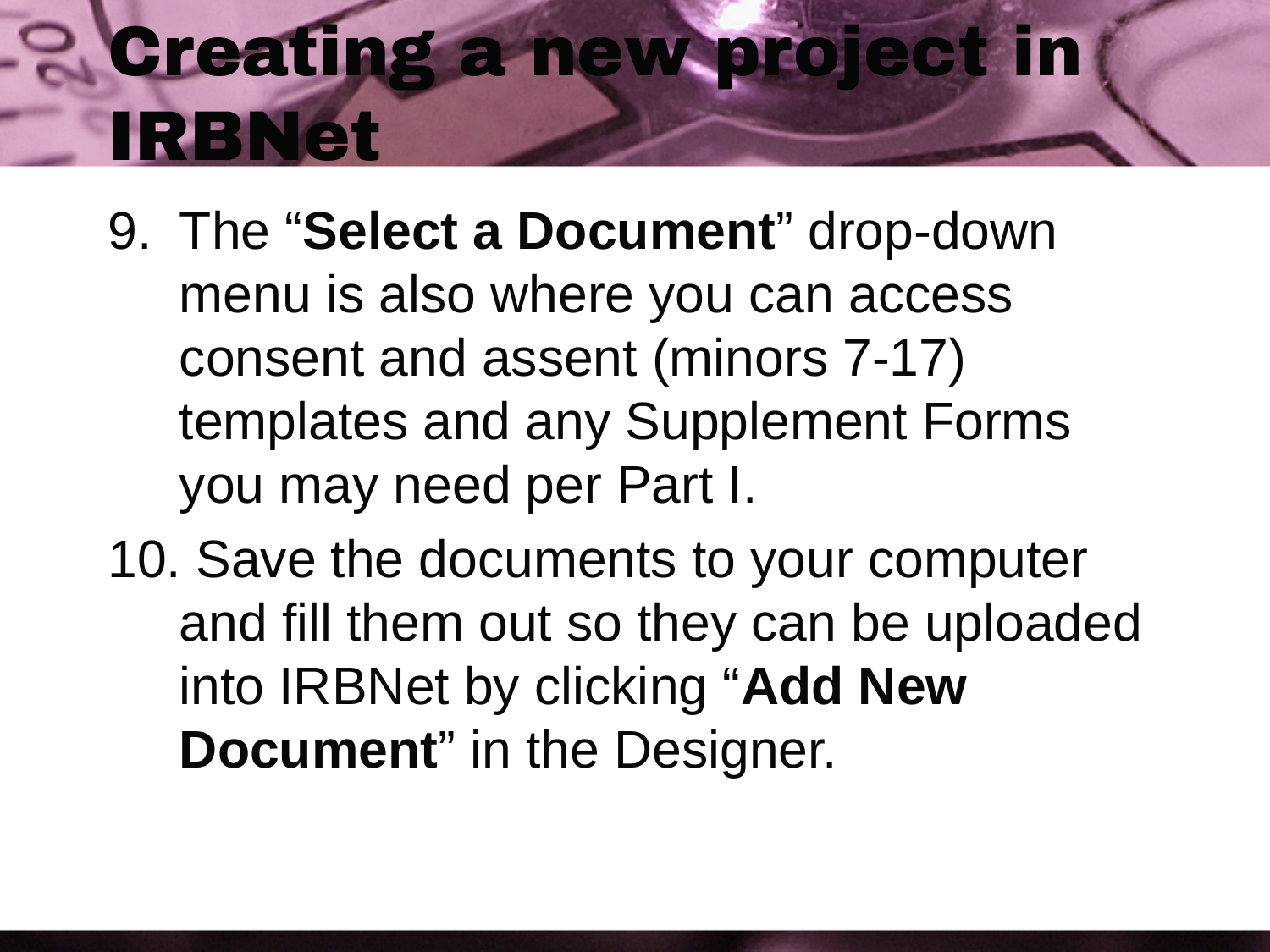

# Creating a new project in IRBNet
The “Select a Document” drop-down menu is also where you can access consent and assent (minors 7-17) templates and any Supplement Forms you may need per Part I.
 Save the documents to your computer and fill them out so they can be uploaded into IRBNet by clicking “Add New Document” in the Designer.